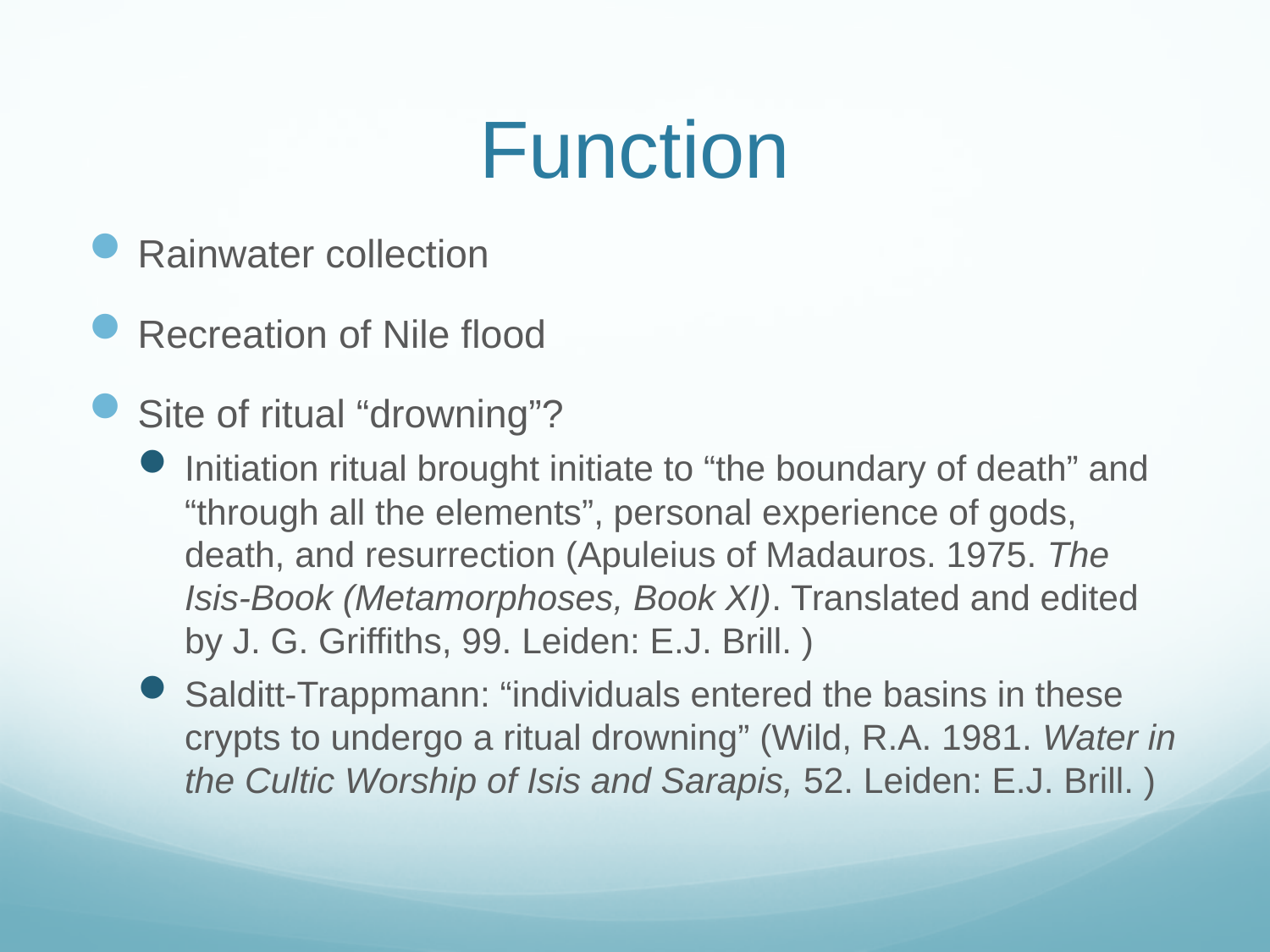

# Function
Rainwater collection
Recreation of Nile flood
Site of ritual “drowning”?
Initiation ritual brought initiate to “the boundary of death” and “through all the elements”, personal experience of gods, death, and resurrection (Apuleius of Madauros. 1975. The Isis-Book (Metamorphoses, Book XI). Translated and edited by J. G. Griffiths, 99. Leiden: E.J. Brill. )
Salditt-Trappmann: “individuals entered the basins in these crypts to undergo a ritual drowning” (Wild, R.A. 1981. Water in the Cultic Worship of Isis and Sarapis, 52. Leiden: E.J. Brill. )